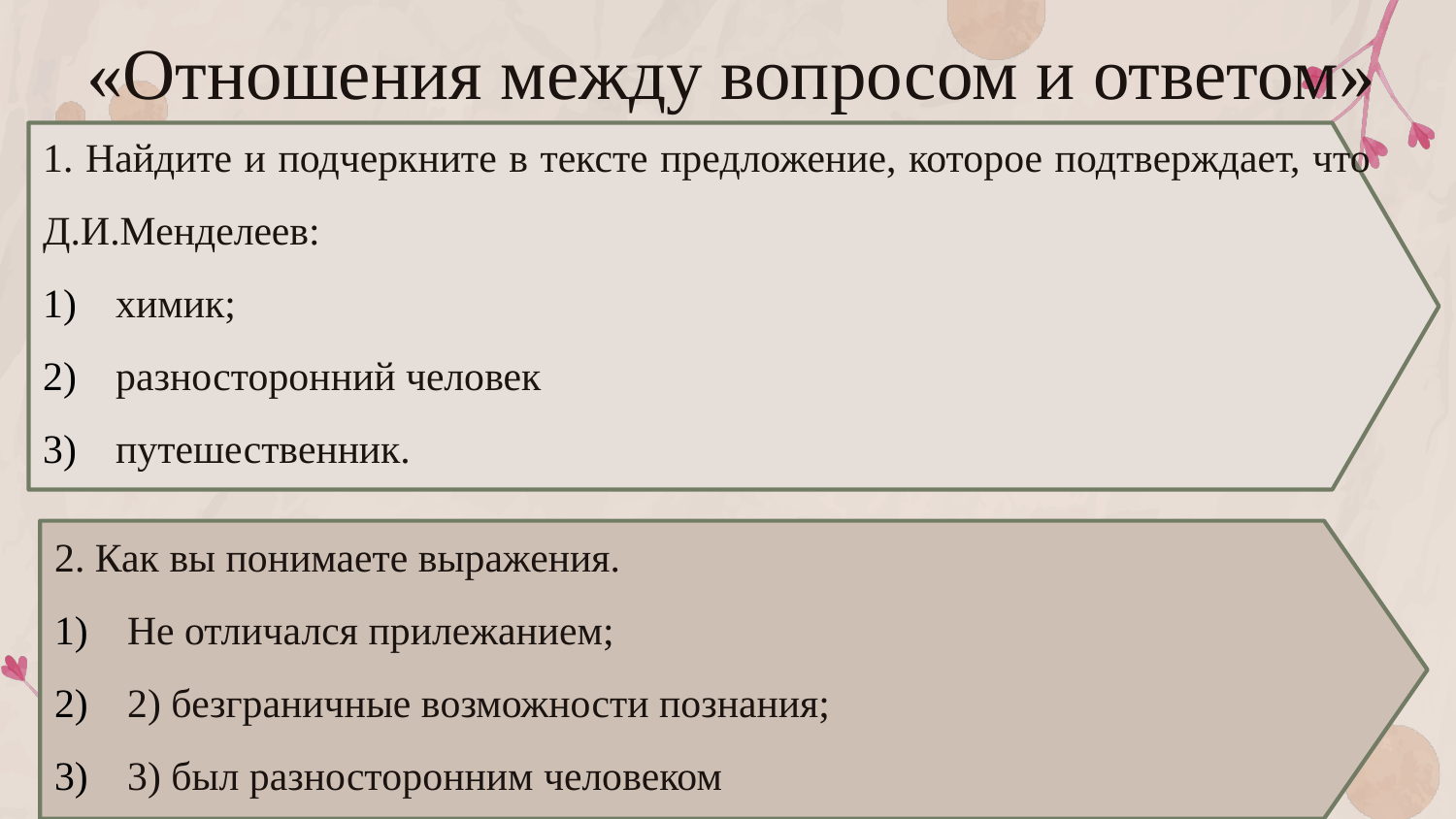

«Отношения между вопросом и ответом»
1. Найдите и подчеркните в тексте предложение, которое подтверждает, что Д.И.Менделеев:
химик;
разносторонний человек
путешественник.

2. Как вы понимаете выражения.
Не отличался прилежанием;
2) безграничные возможности познания;
3) был разносторонним человеком